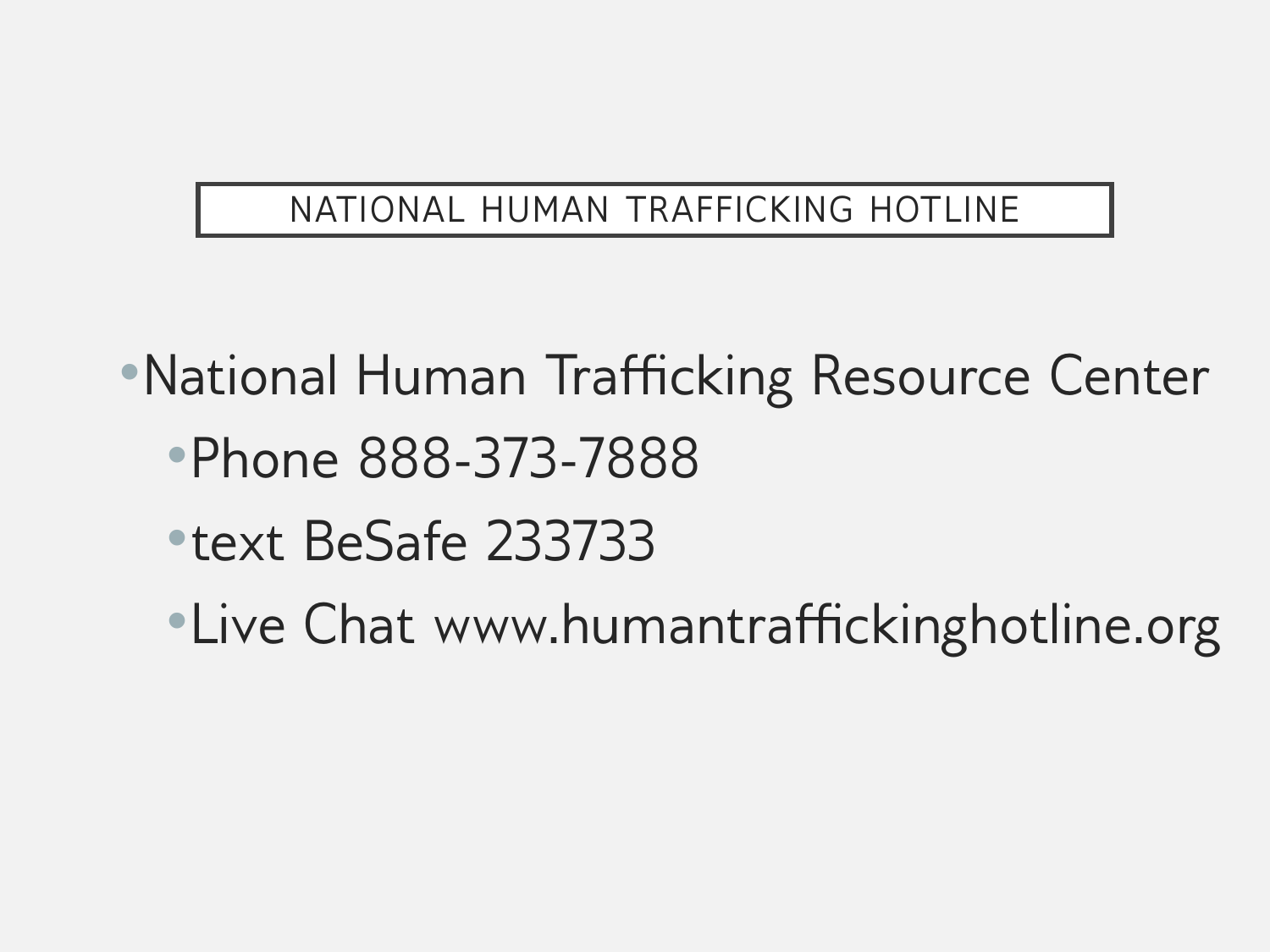

# National Human Trafficking Hotline

National Human Trafficking Resource Center
Phone 888-373-7888
text BeSafe 233733
Live Chat www.humantraffickinghotline.org